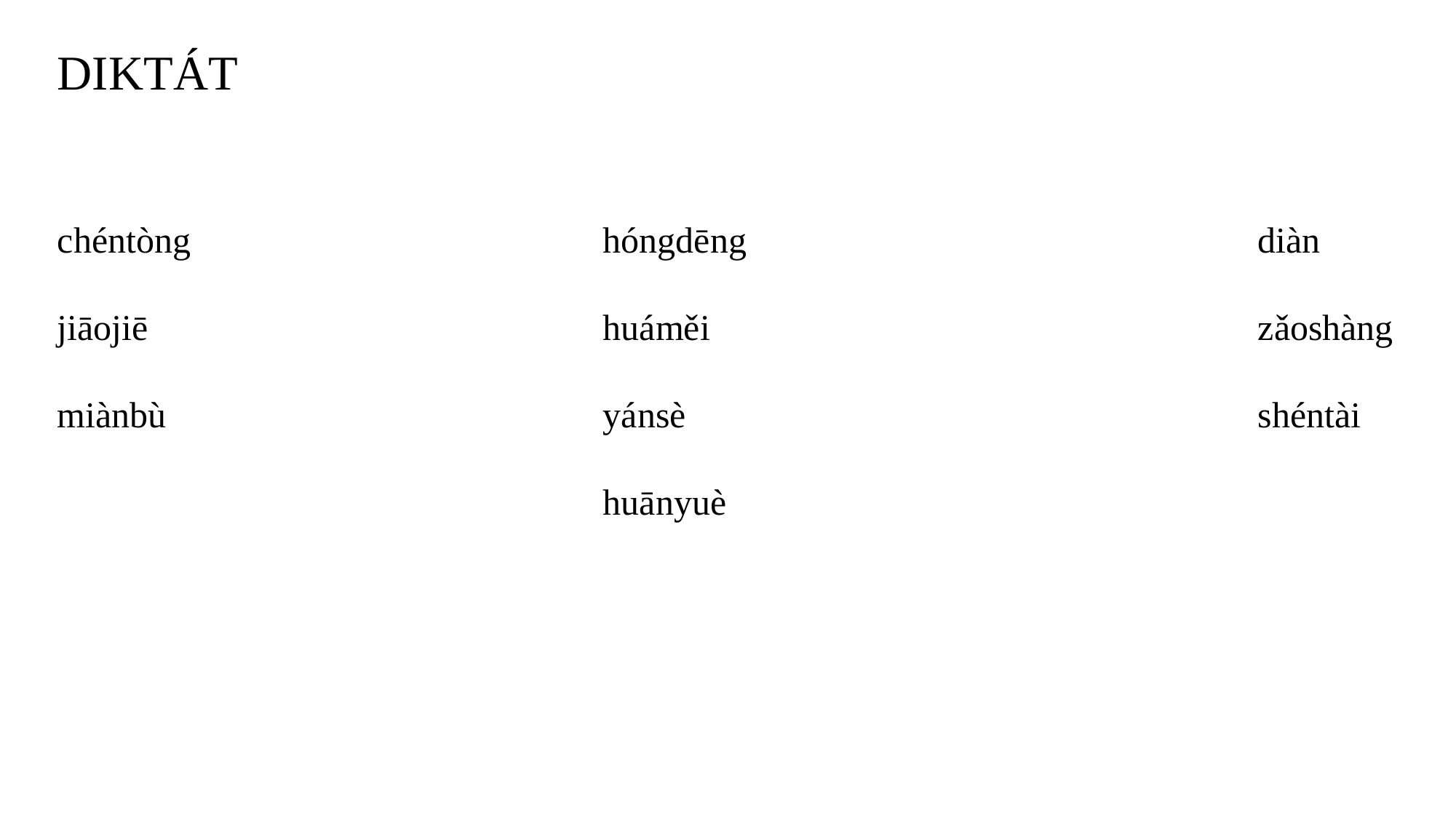

DIKTÁT

chéntòng 				hóngdēng 					diàn

jiāojiē 					huáměi 					zǎoshàng

miànbù 				yánsè 						shéntài

					huānyuè